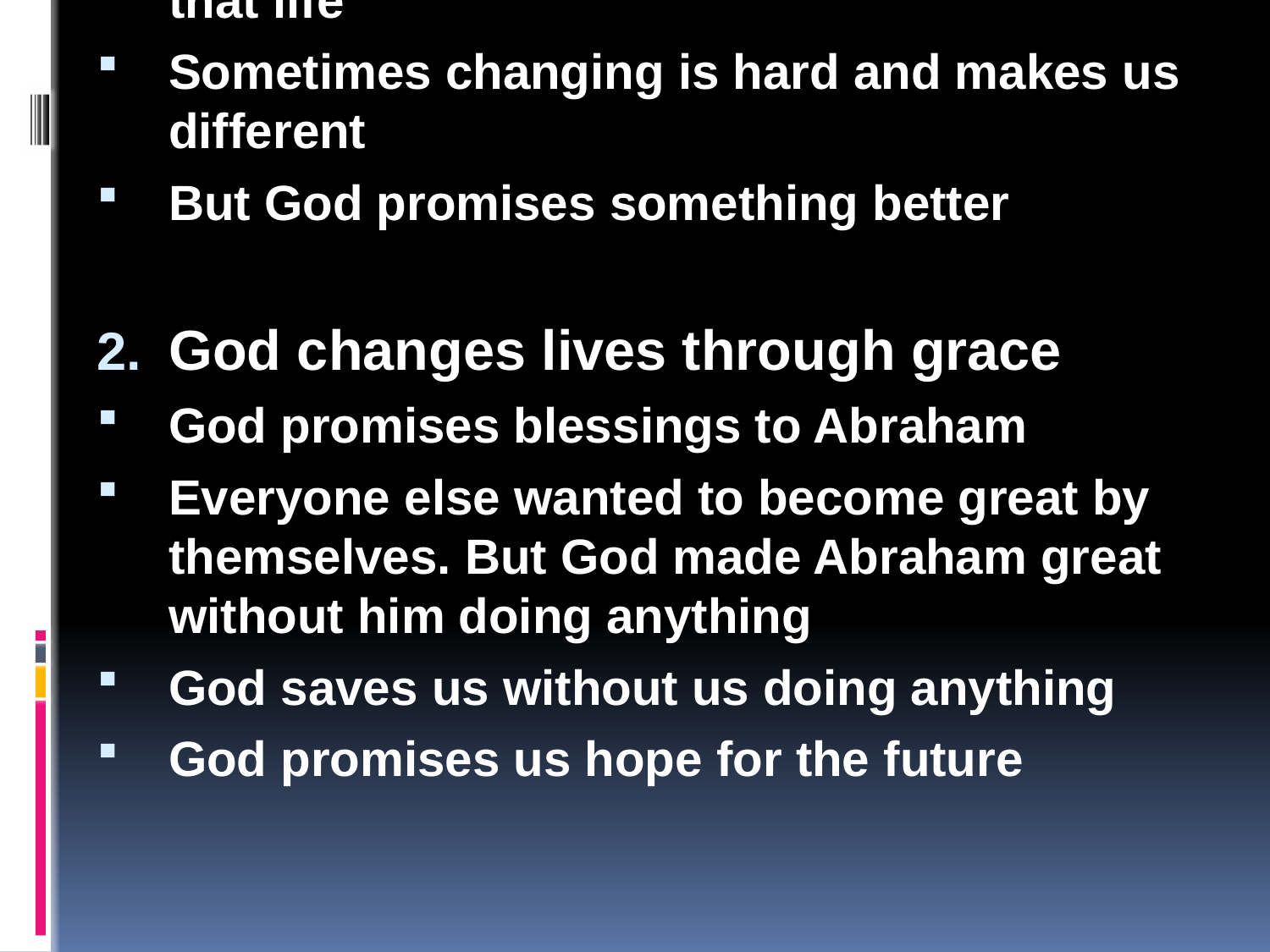

Genesis 12: Blessed with Father Abraham
Genesis is about beginnings - of the world and the gospel
Abraham and Sarah lived in Ur and were getting old
God called them to leave and go to Canaan
God is working out His gospel plan through Abraham

God works salvation through separation
God told Abraham to move away from his home
Moving was a big deal for them
The people in Ur loved idols and worshipped many gods
God wanted Abraham to change and leave that life
Sometimes changing is hard and makes us different
But God promises something better

God changes lives through grace
God promises blessings to Abraham
Everyone else wanted to become great by themselves. But God made Abraham great without him doing anything
God saves us without us doing anything
God promises us hope for the future